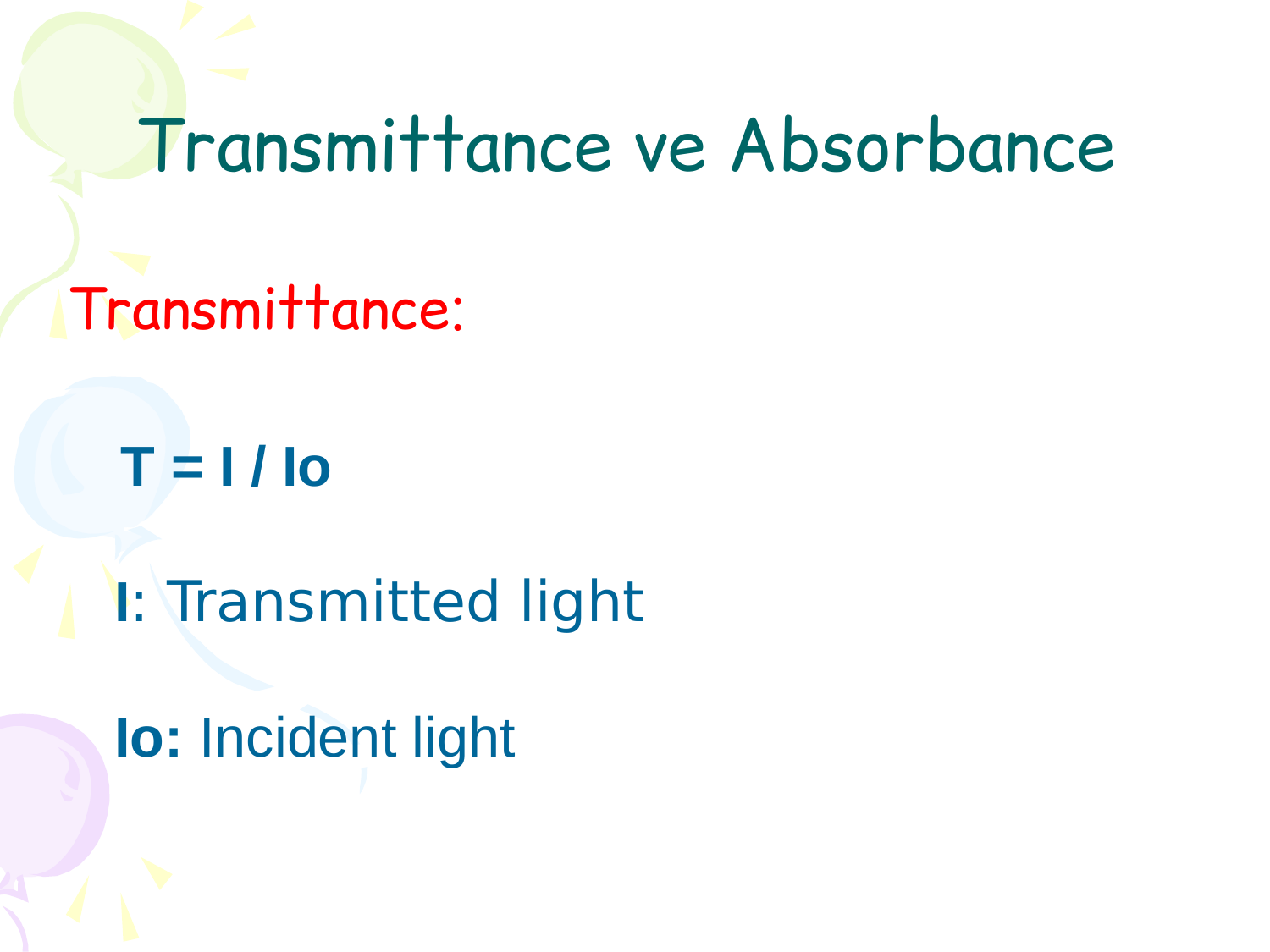

# Transmittance ve Absorbance

Transmittance:

   T = I / Io
I: Transmitted light
Io: Incident light